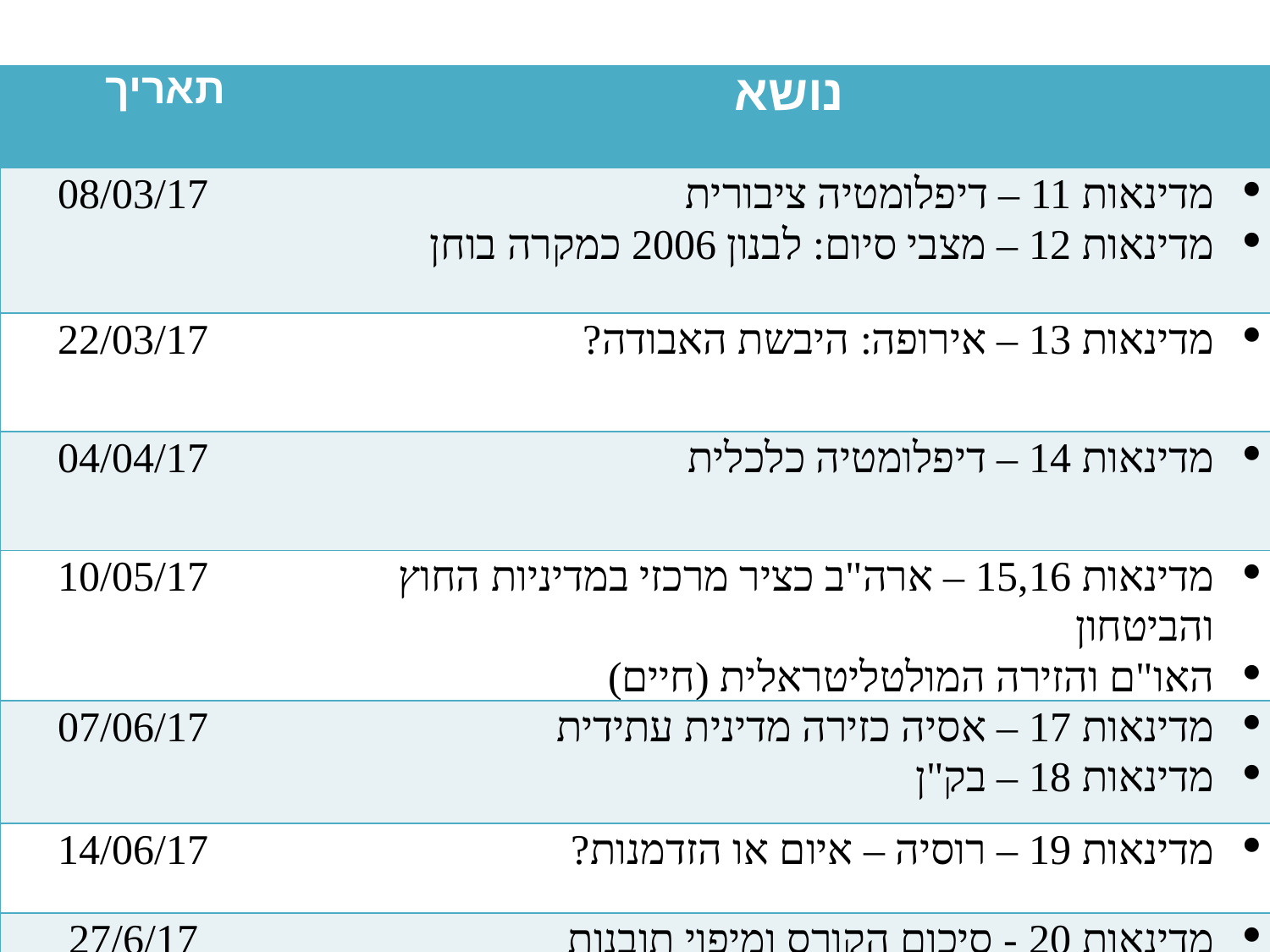

#
|  | תאריך | נושא |
| --- | --- | --- |
|  | 08/03/17 | מדינאות 11 – דיפלומטיה ציבורית מדינאות 12 – מצבי סיום: לבנון 2006 כמקרה בוחן |
|  | 22/03/17 | מדינאות 13 – אירופה: היבשת האבודה? |
|  | 04/04/17 | מדינאות 14 – דיפלומטיה כלכלית |
|  | 10/05/17 | מדינאות 15,16 – ארה"ב כציר מרכזי במדיניות החוץ והביטחון האו"ם והזירה המולטליטראלית (חיים) |
|  | 07/06/17 | מדינאות 17 – אסיה כזירה מדינית עתידית מדינאות 18 – בק"ן |
|  | 14/06/17 | מדינאות 19 – רוסיה – איום או הזדמנות? |
|  | 27/6/17 | מדינאות 20 - סיכום הקורס ומיפוי תובנות |